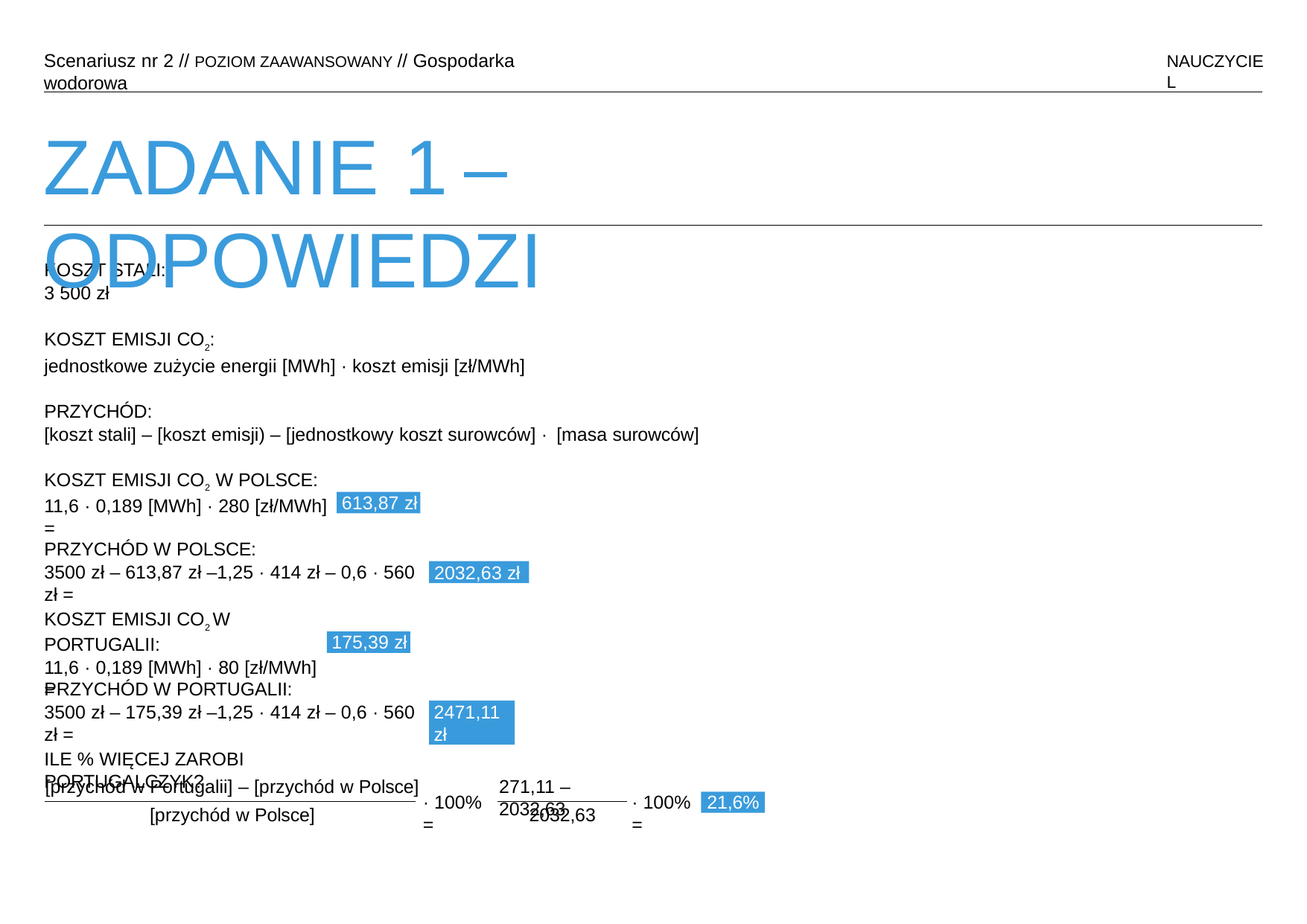

# Scenariusz nr 2 // POZIOM ZAAWANSOWANY // Gospodarka wodorowa
NAUCZYCIEL

ZADANIE	1	–	ODPOWIEDZI

KOSZT STALI:
3 500 zł

KOSZT EMISJI CO2:
jednostkowe zużycie energii [MWh] · koszt emisji [zł/MWh]

PRZYCHÓD:
[koszt stali] – [koszt emisji) – [jednostkowy koszt surowców] · [masa surowców]
KOSZT EMISJI CO2 W POLSCE:
11,6 · 0,189 [MWh] · 280 [zł/MWh] =
613,87 zł
PRZYCHÓD W POLSCE:
3500 zł – 613,87 zł –1,25 · 414 zł – 0,6 · 560 zł =
2032,63 zł
KOSZT EMISJI CO2 W PORTUGALII:
11,6 · 0,189 [MWh] · 80 [zł/MWh] =
175,39 zł
PRZYCHÓD W PORTUGALII:
3500 zł – 175,39 zł –1,25 · 414 zł – 0,6 · 560 zł =
2471,11 zł
ILE % WIĘCEJ ZAROBI PORTUGALCZYK?
[przychód w Portugalii] – [przychód w Polsce]
271,11 – 2032,63
· 100% =
· 100% =
21,6%

[przychód w Polsce]
2032,63